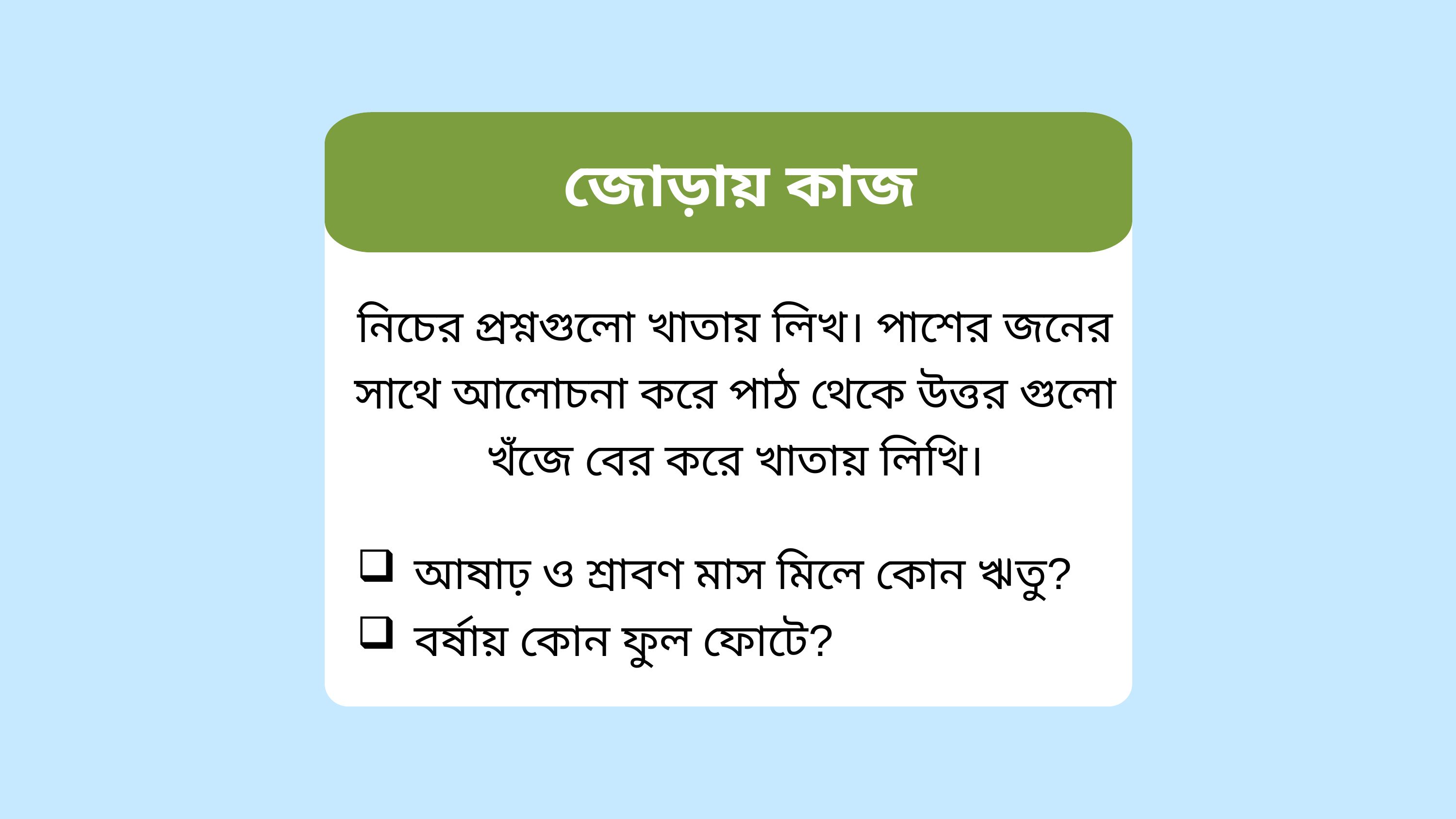

জোড়ায় কাজ

নিচের প্রশ্নগুলো খাতায় লিখ। পাশের জনের সাথে আলোচনা করে পাঠ থেকে উত্তর গুলো খঁজে বের করে খাতায় লিখি।

 আষাঢ় ও শ্রাবণ মাস মিলে কোন ‍ঋতু?
 বর্ষায় কোন ফুল ফোটে?